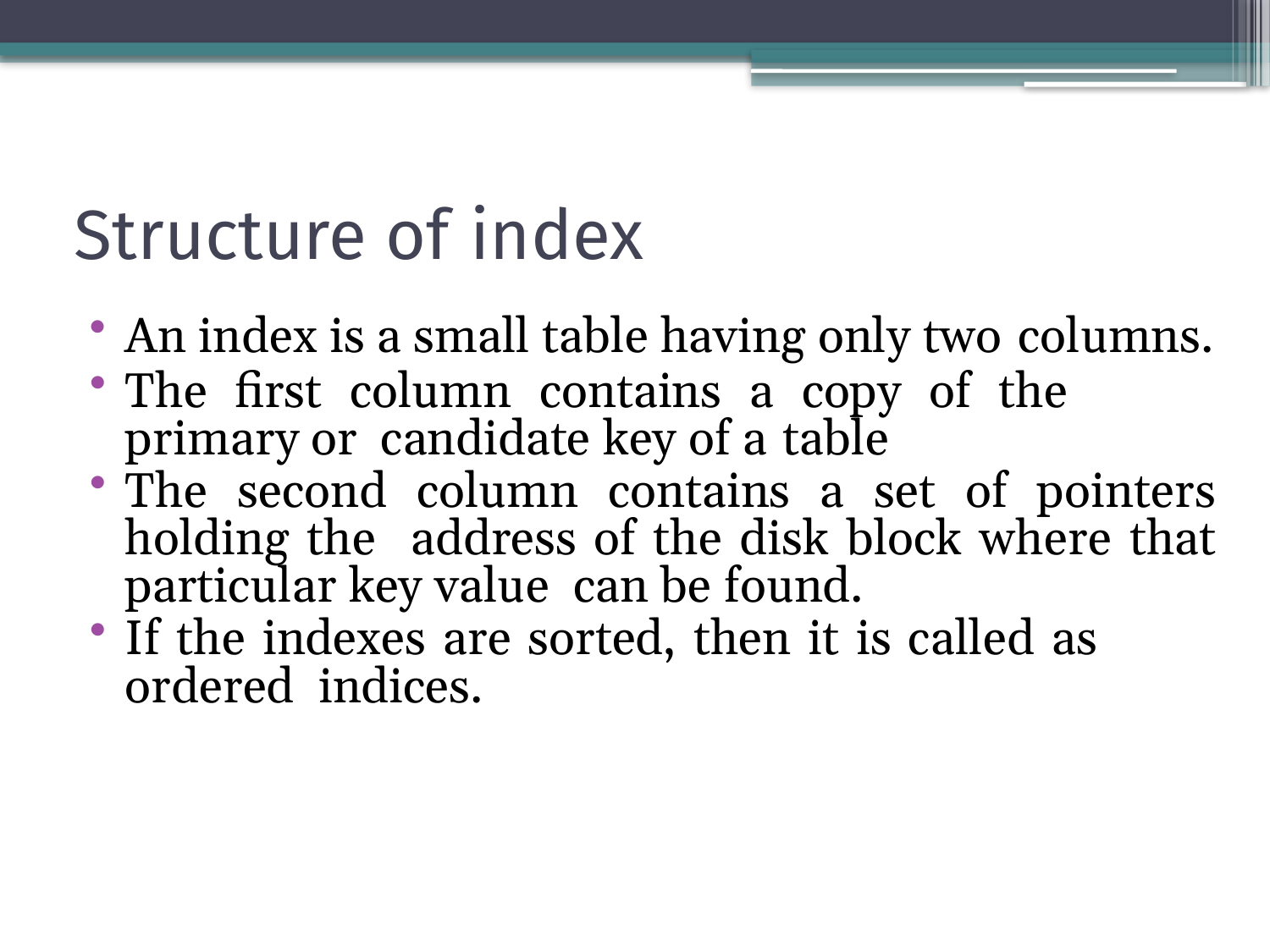

Structure of index
An index is a small table having only two columns.
The first column contains a copy of the primary or  candidate key of a table
The second column contains a set of pointers holding the  address of the disk block where that particular key value  can be found.
If the indexes are sorted, then it is called as ordered  indices.